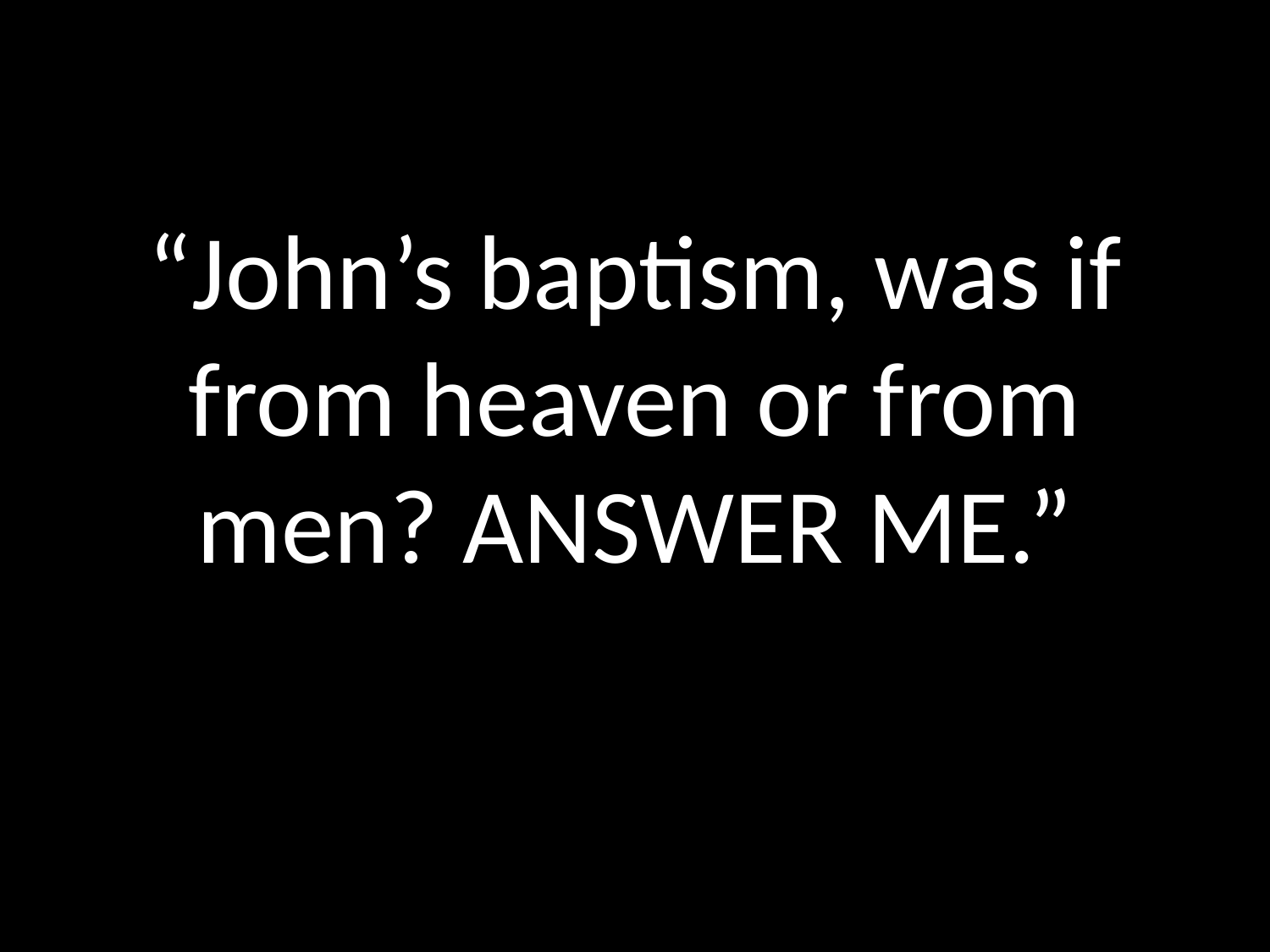

# “John’s baptism, was if from heaven or from men? ANSWER ME.”
GOD
GOD